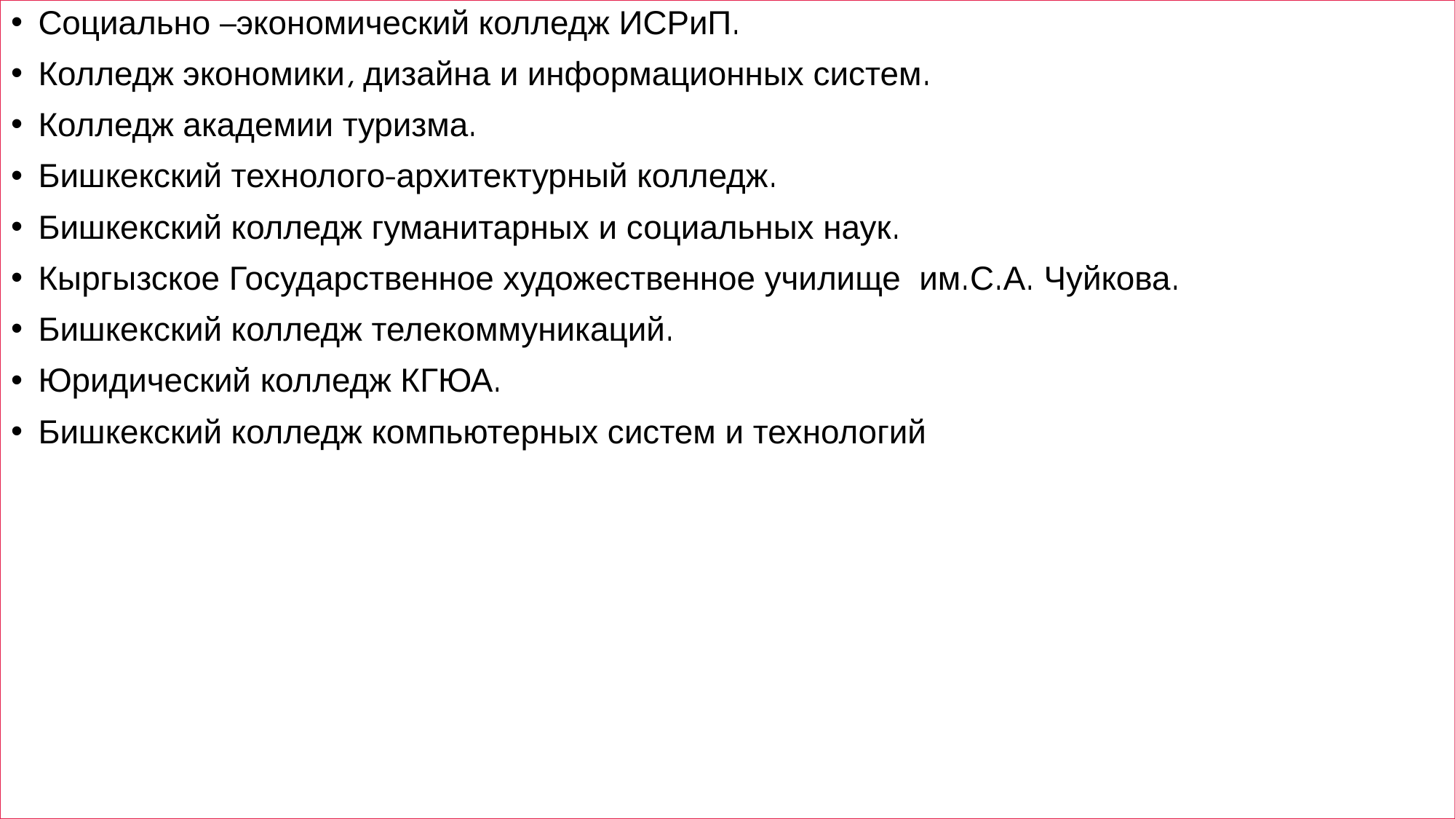

Социально –экономический колледж ИСРиП.
Колледж экономики, дизайна и информационных систем.
Колледж академии туризма.
Бишкекский технолого-архитектурный колледж.
Бишкекский колледж гуманитарных и социальных наук.
Кыргызское Государственное художественное училище  им.С.А. Чуйкова.
Бишкекский колледж телекоммуникаций.
Юридический колледж КГЮА.
Бишкекский колледж компьютерных систем и технологий